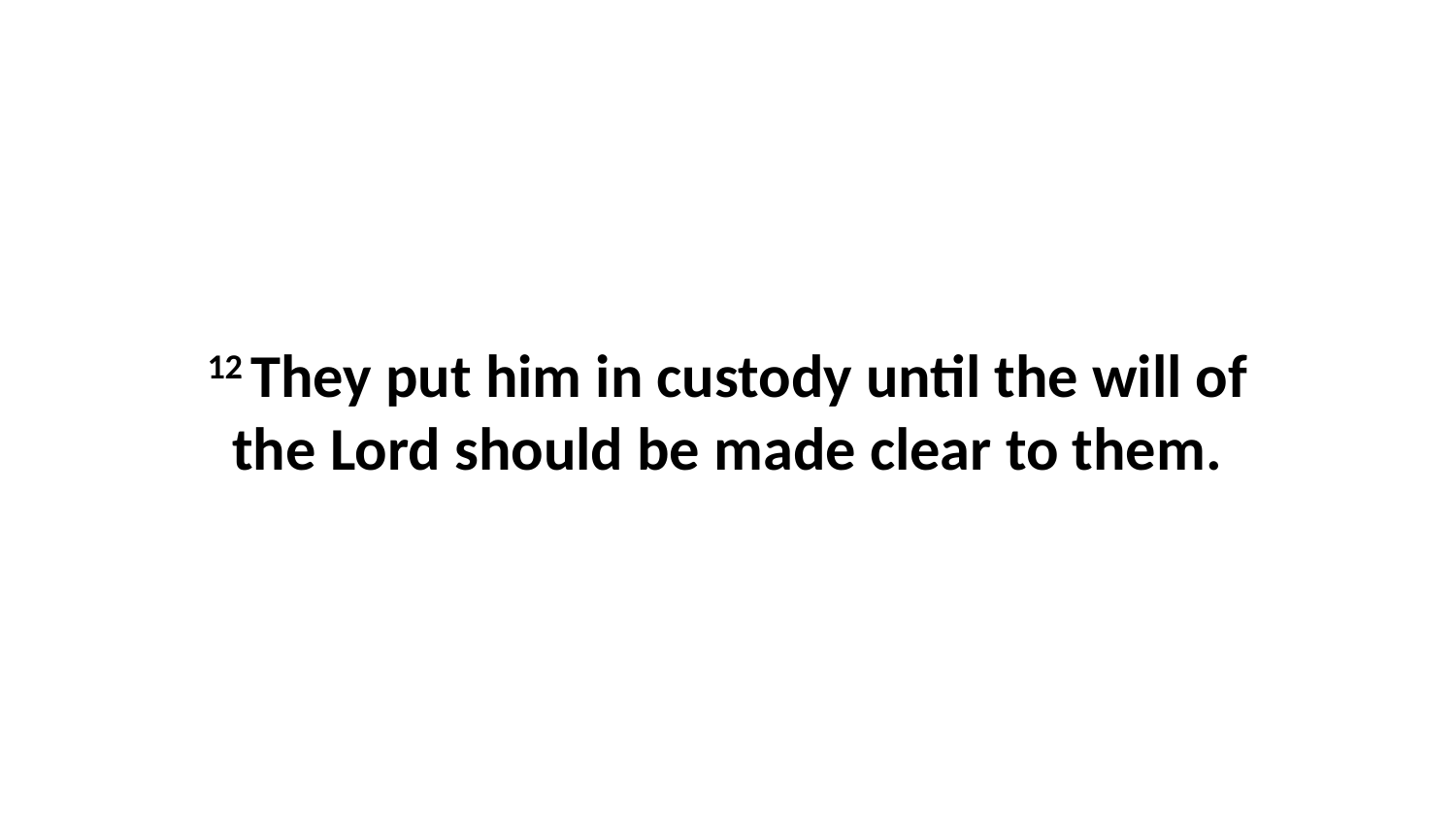

12 They put him in custody until the will of the Lord should be made clear to them.